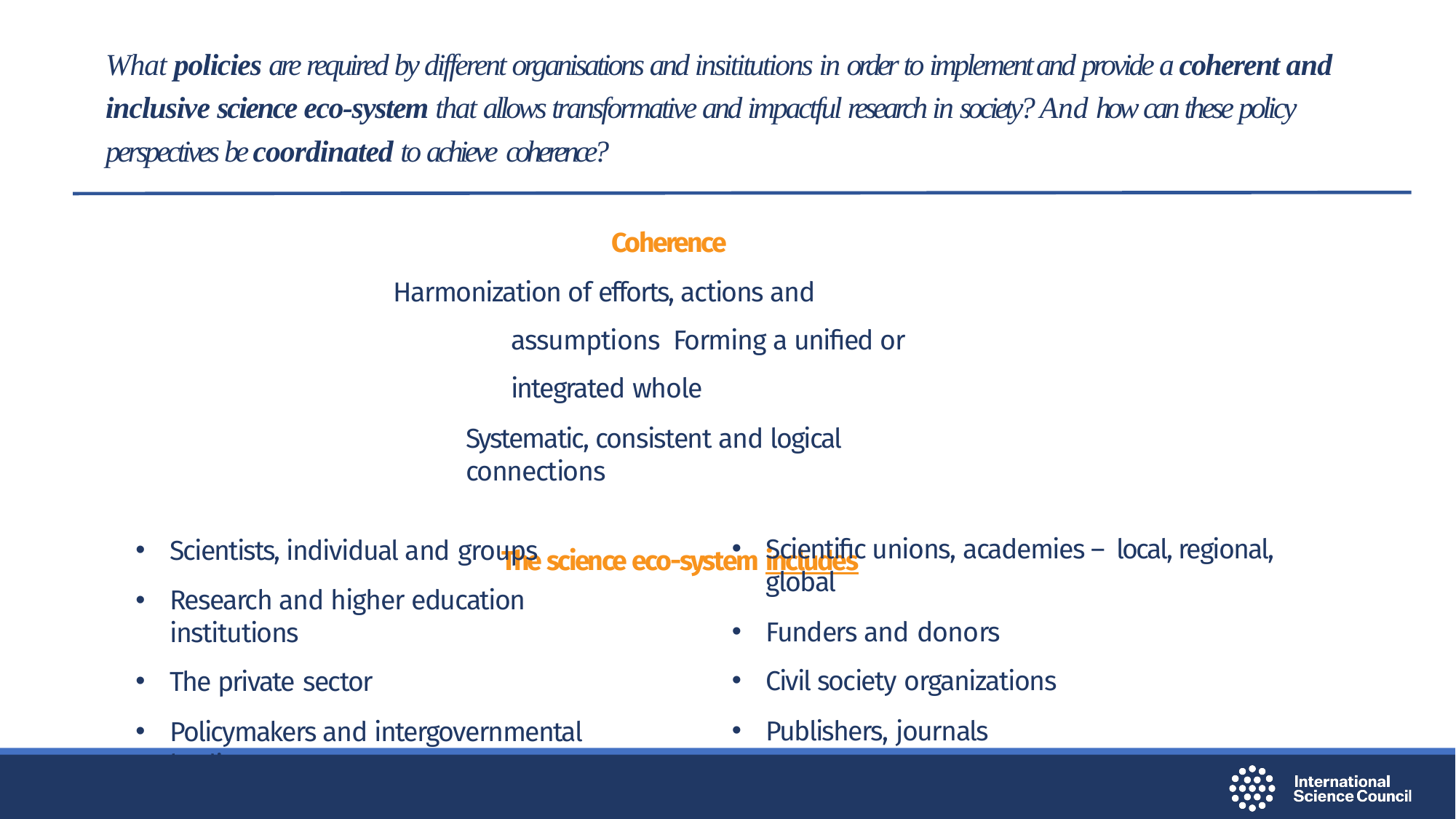

# What policies are required by different organisations and insititutions in order to implement and provide a coherent and  inclusive science eco-system that allows transformative and impactful research in society? And how can these policy  perspectives be coordinated to achieve coherence?

Coherence
Harmonization of efforts, actions and assumptions  Forming a unified or integrated whole
Systematic, consistent and logical connections

The science eco-system includes
Scientific unions, academies – local, regional, global
Funders and donors
Civil society organizations
Publishers, journals
Scientists, individual and groups
Research and higher education institutions
The private sector
Policymakers and intergovernmental bodies